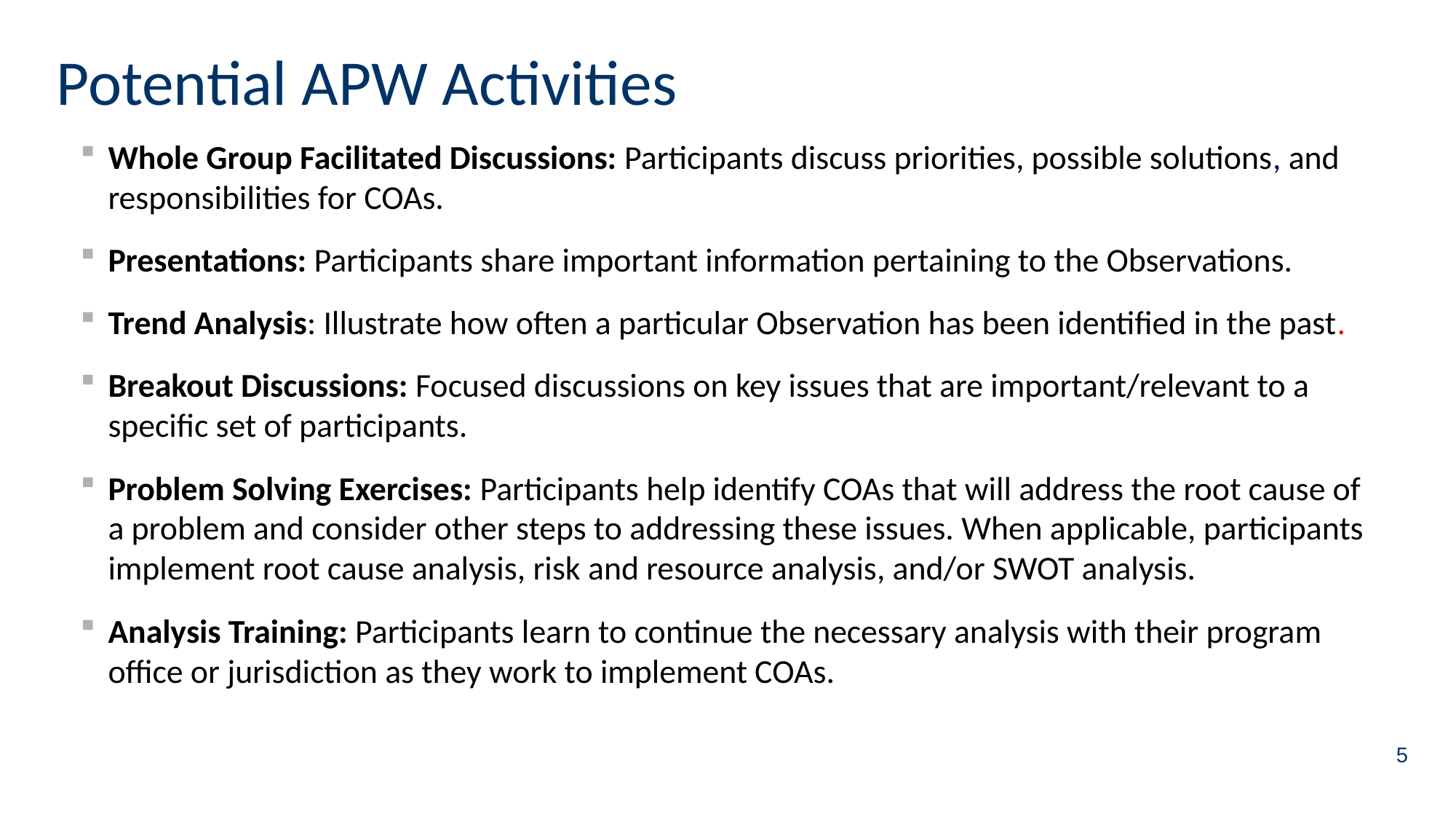

# Potential APW Activities
Whole Group Facilitated Discussions: Participants discuss priorities, possible solutions, and responsibilities for COAs.
Presentations: Participants share important information pertaining to the Observations.
Trend Analysis: Illustrate how often a particular Observation has been identified in the past.
Breakout Discussions: Focused discussions on key issues that are important/relevant to a specific set of participants.
Problem Solving Exercises: Participants help identify COAs that will address the root cause of a problem and consider other steps to addressing these issues. When applicable, participants implement root cause analysis, risk and resource analysis, and/or SWOT analysis.
Analysis Training: Participants learn to continue the necessary analysis with their program office or jurisdiction as they work to implement COAs.